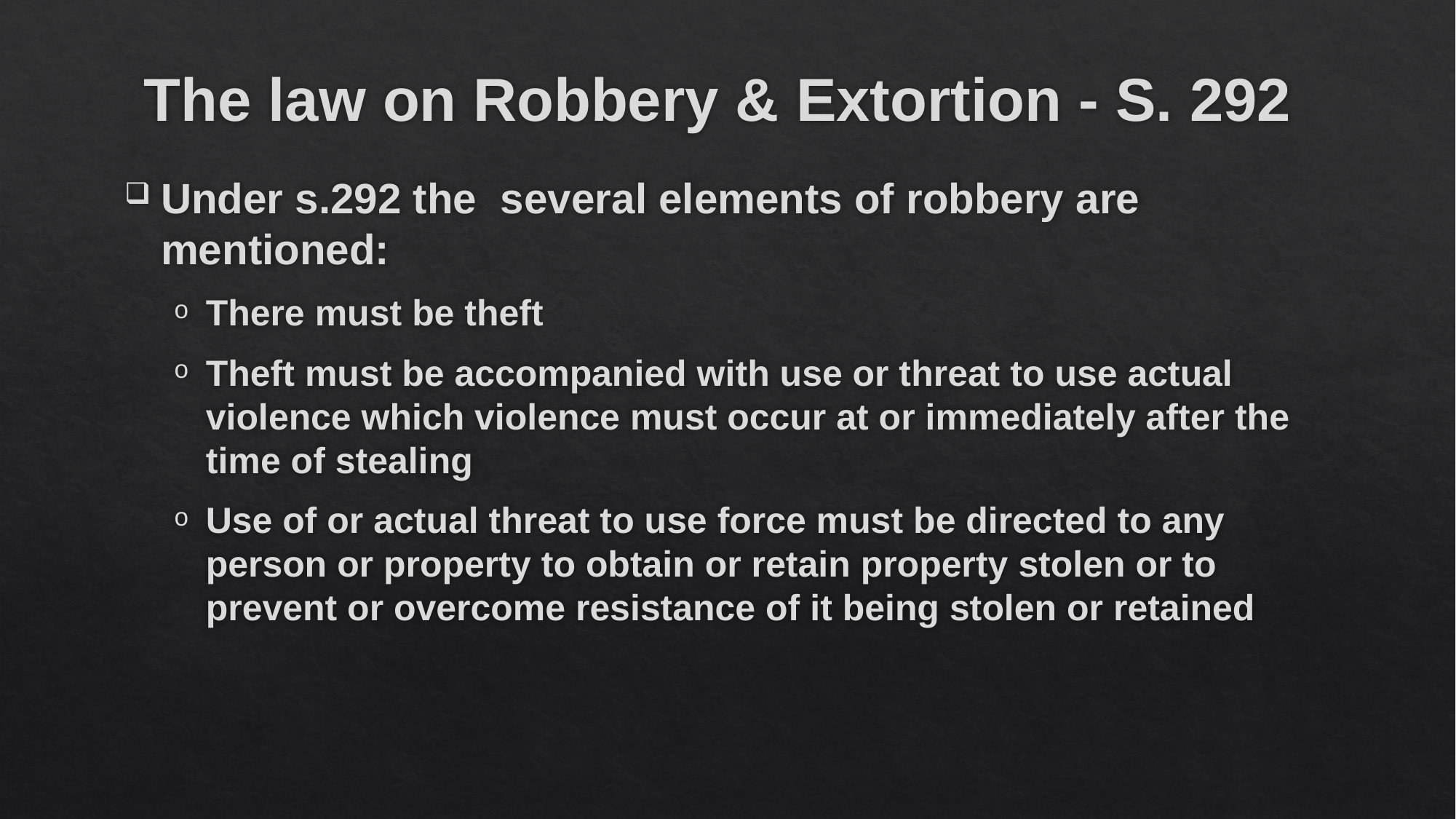

# The law on Robbery & Extortion - S. 292
Under s.292 the  several elements of robbery are mentioned:
There must be theft
Theft must be accompanied with use or threat to use actual violence which violence must occur at or immediately after the time of stealing
Use of or actual threat to use force must be directed to any person or property to obtain or retain property stolen or to prevent or overcome resistance of it being stolen or retained